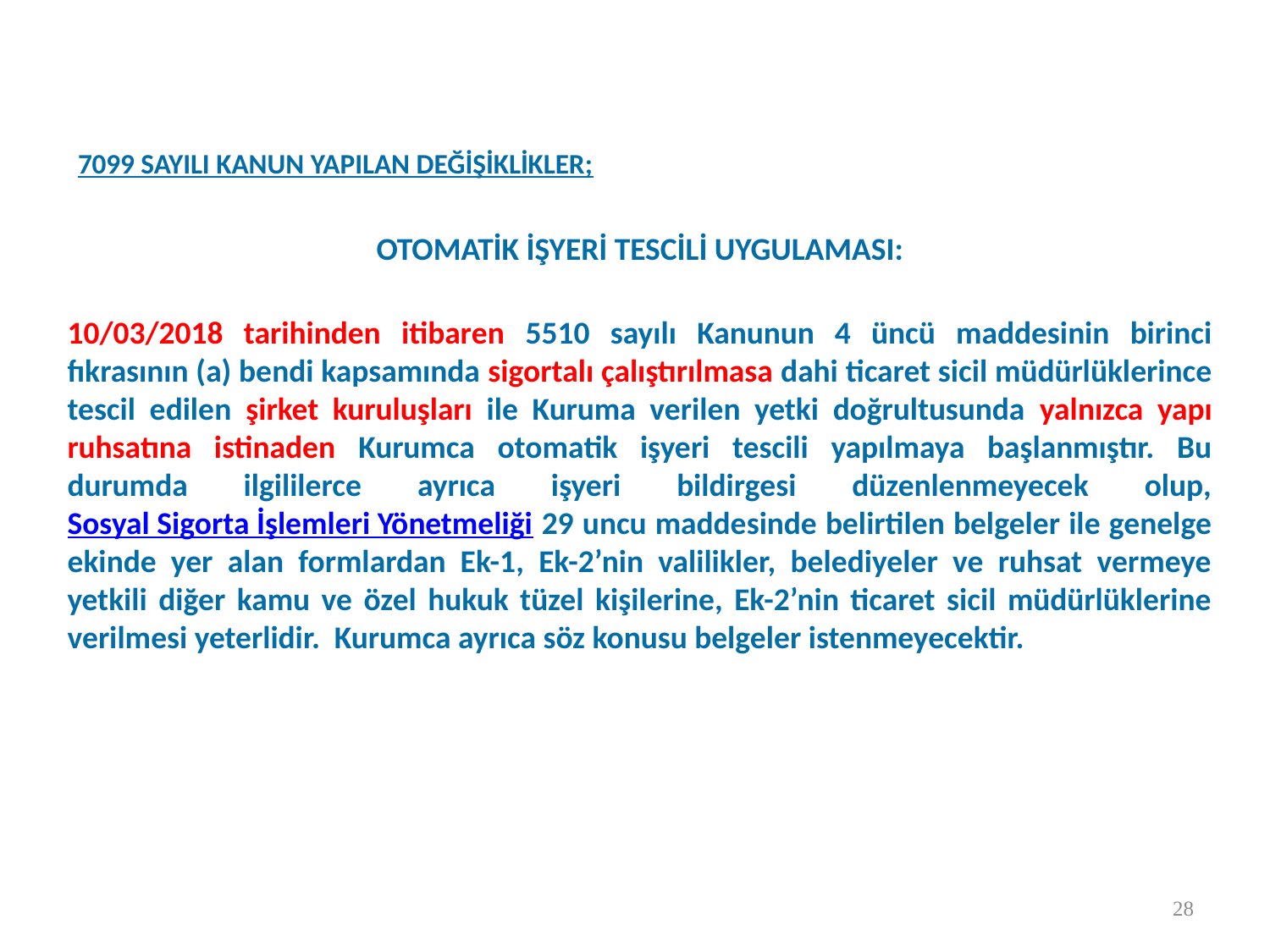

7099 SAYILI KANUN YAPILAN DEĞİŞİKLİKLER;

OTOMATİK İŞYERİ TESCİLİ UYGULAMASI:

10/03/2018 tarihinden itibaren 5510 sayılı Kanunun 4 üncü maddesinin birinci fıkrasının (a) bendi kapsamında sigortalı çalıştırılmasa dahi ticaret sicil müdürlüklerince tescil edilen şirket kuruluşları ile Kuruma verilen yetki doğrultusunda yalnızca yapı ruhsatına istinaden Kurumca otomatik işyeri tescili yapılmaya başlanmıştır. Bu durumda ilgililerce ayrıca işyeri bildirgesi düzenlenmeyecek olup, Sosyal Sigorta İşlemleri Yönetmeliği 29 uncu maddesinde belirtilen belgeler ile genelge ekinde yer alan formlardan Ek-1, Ek-2’nin valilikler, belediyeler ve ruhsat vermeye yetkili diğer kamu ve özel hukuk tüzel kişilerine, Ek-2’nin ticaret sicil müdürlüklerine verilmesi yeterlidir.  Kurumca ayrıca söz konusu belgeler istenmeyecektir.

28